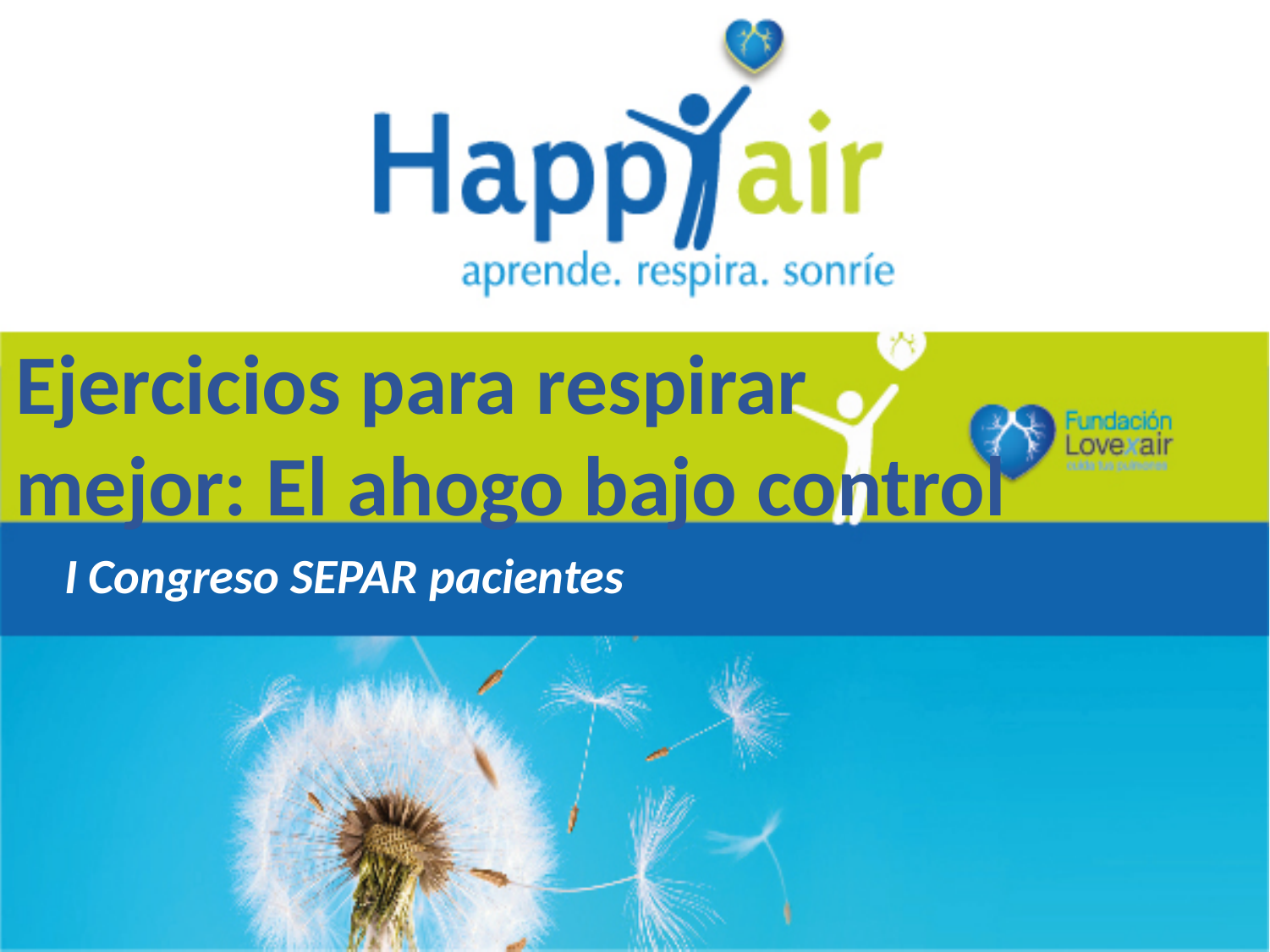

Ejercicios para respirar mejor: El ahogo bajo control
I Congreso SEPAR pacientes